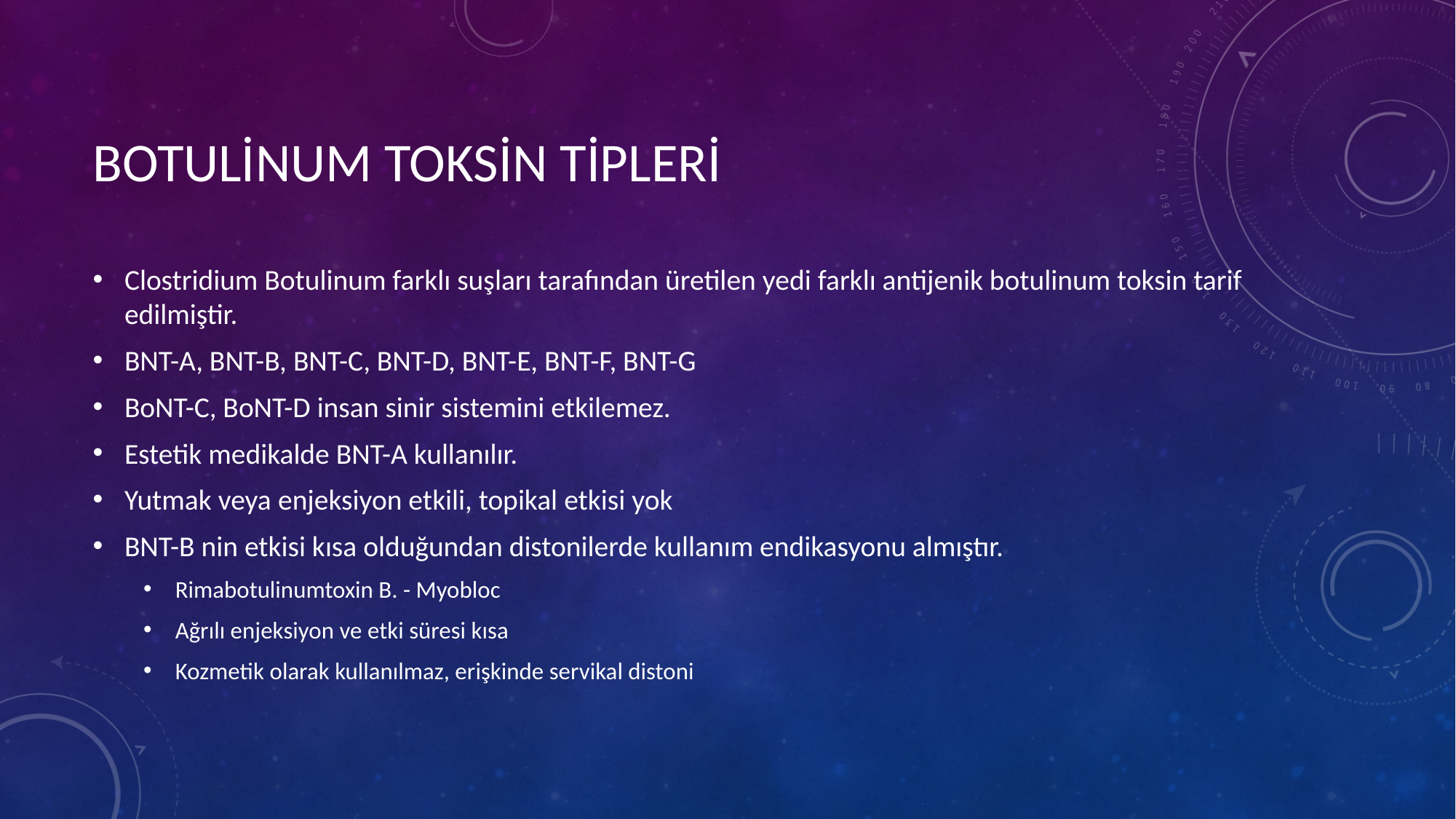

# Botulİnum toksİn TİPLERİ
Clostridium Botulinum farklı suşları tarafından üretilen yedi farklı antijenik botulinum toksin tarif edilmiştir.
BNT-A, BNT-B, BNT-C, BNT-D, BNT-E, BNT-F, BNT-G
BoNT-C, BoNT-D insan sinir sistemini etkilemez.
Estetik medikalde BNT-A kullanılır.
Yutmak veya enjeksiyon etkili, topikal etkisi yok
BNT-B nin etkisi kısa olduğundan distonilerde kullanım endikasyonu almıştır.
Rimabotulinumtoxin B. - Myobloc
Ağrılı enjeksiyon ve etki süresi kısa
Kozmetik olarak kullanılmaz, erişkinde servikal distoni